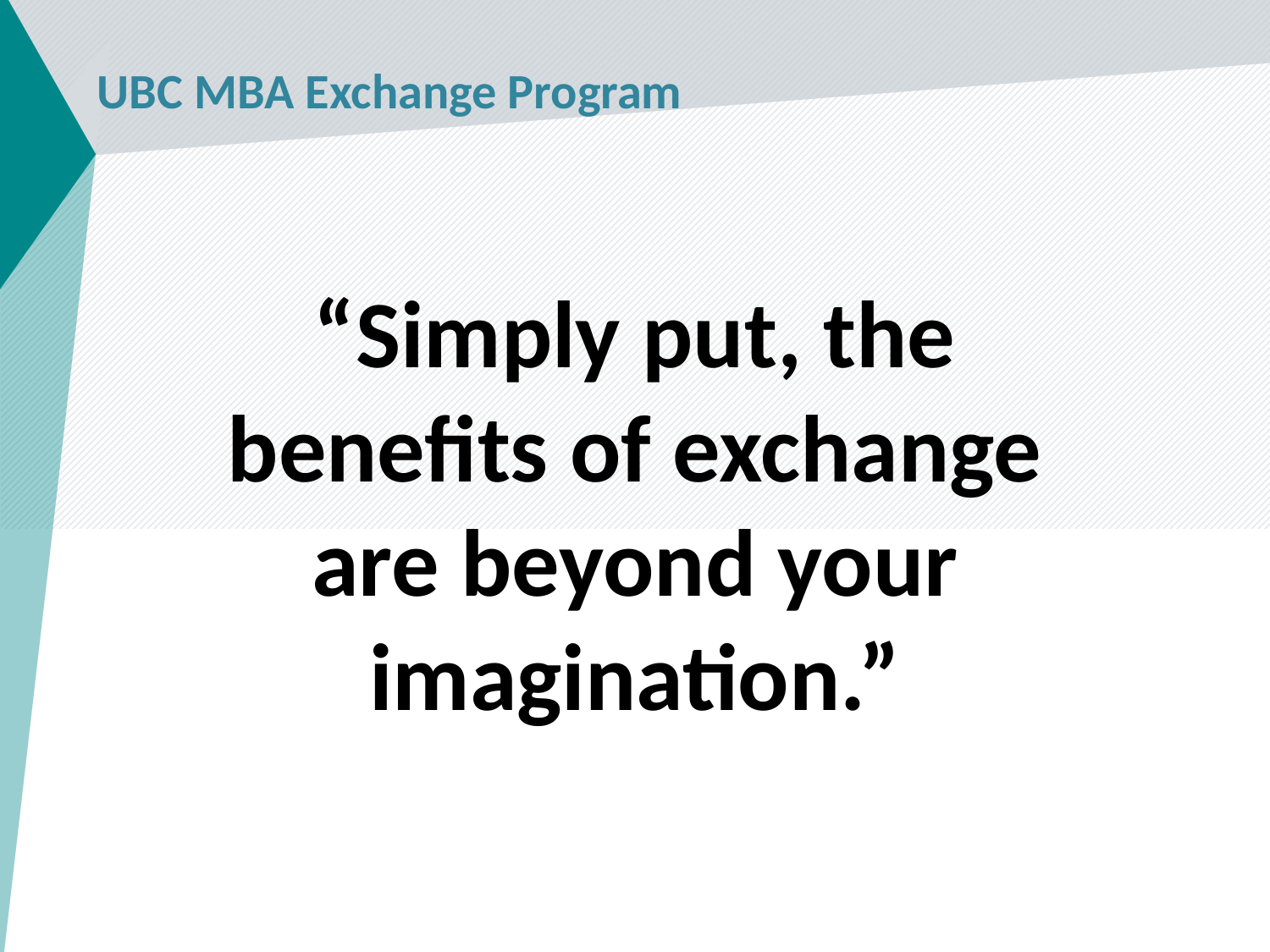

UBC MBA Exchange Program
“Simply put, the benefits of exchange are beyond your imagination.”